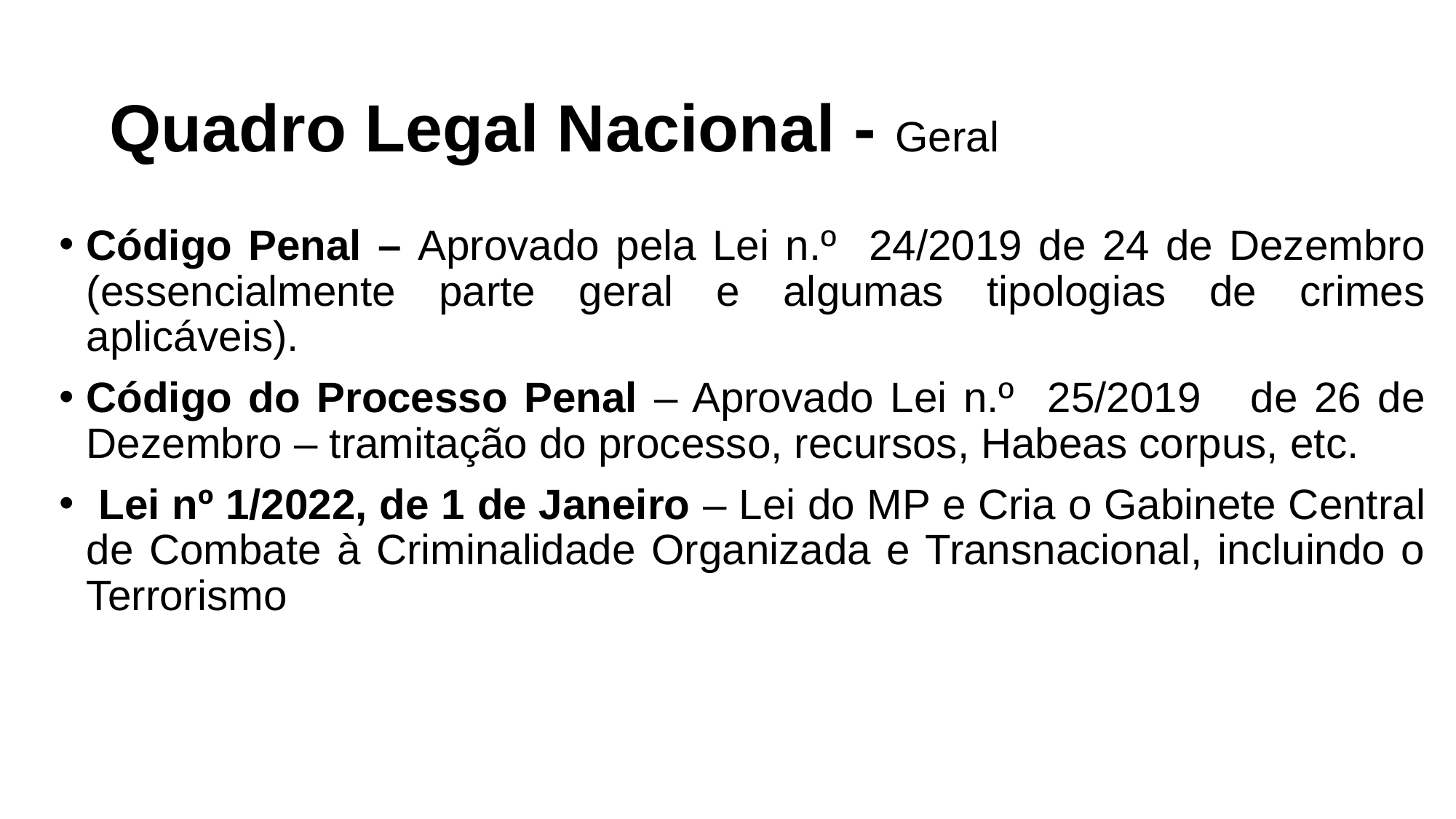

# Quadro Legal Nacional - Geral
Código Penal – Aprovado pela Lei n.º  24/2019 de 24 de Dezembro (essencialmente parte geral e algumas tipologias de crimes aplicáveis).
Código do Processo Penal – Aprovado Lei n.º  25/2019   de 26 de Dezembro – tramitação do processo, recursos, Habeas corpus, etc.
 Lei nº 1/2022, de 1 de Janeiro – Lei do MP e Cria o Gabinete Central de Combate à Criminalidade Organizada e Transnacional, incluindo o Terrorismo